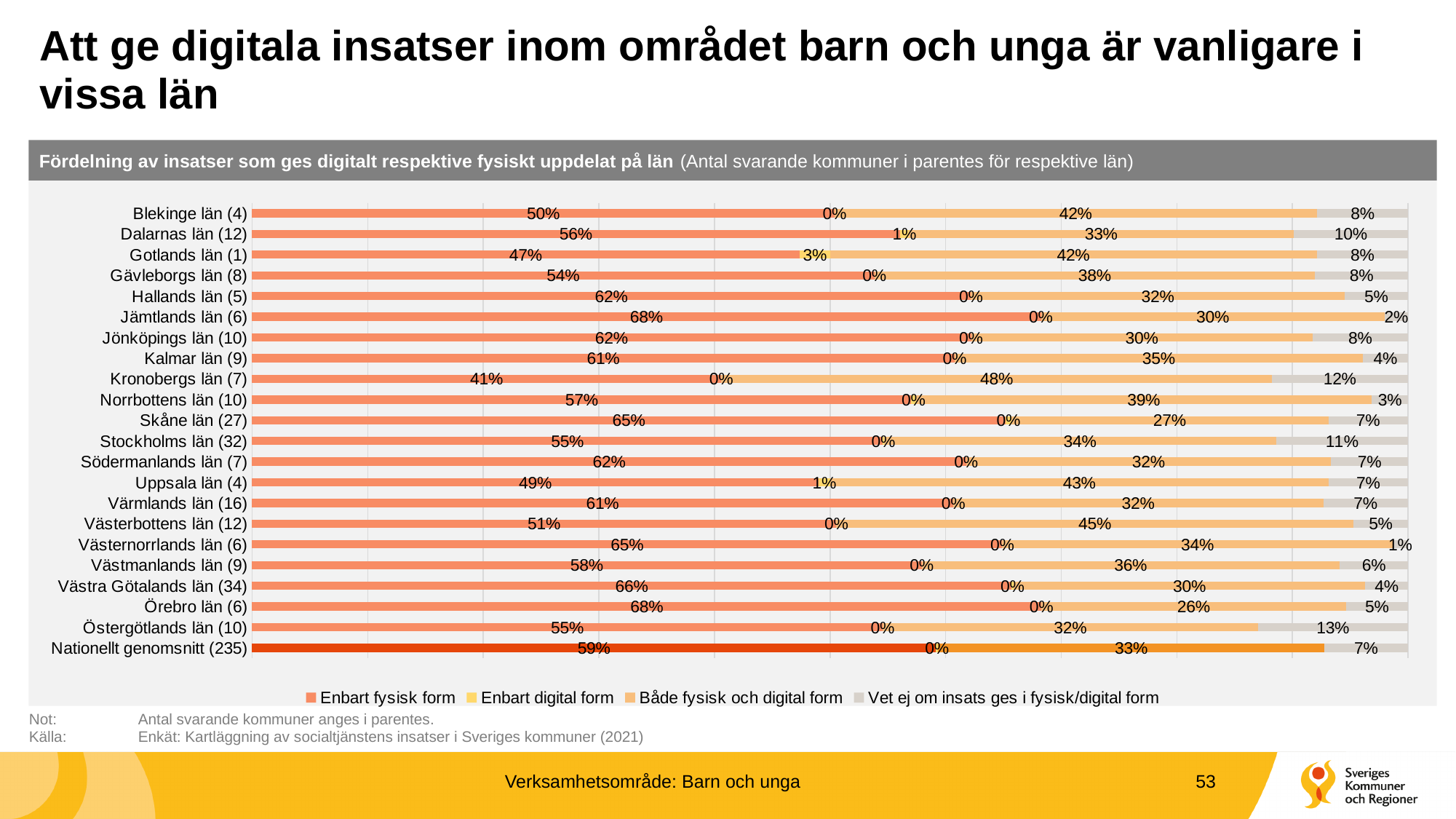

# Att ge digitala insatser inom området barn och unga är vanligare i vissa län
Fördelning av insatser som ges digitalt respektive fysiskt uppdelat på län (Antal svarande kommuner i parentes för respektive län)

### Chart

| Category | Enbart fysisk form | Enbart digital form | Både fysisk och digital form | Vet ej om insats ges i fysisk/digital form |
|---|---|---|---|---|
| Blekinge län (4) | 0.5039370078740157 | 0.0 | 0.41732283464566927 | 0.07874015748031496 |
| Dalarnas län (12) | 0.5603217158176944 | 0.00804289544235925 | 0.3324396782841823 | 0.09919571045576407 |
| Gotlands län (1) | 0.47368421052631576 | 0.02631578947368421 | 0.42105263157894735 | 0.07894736842105263 |
| Gävleborgs län (8) | 0.5384615384615384 | 0.0 | 0.38095238095238093 | 0.08058608058608059 |
| Hallands län (5) | 0.6219512195121951 | 0.0 | 0.3231707317073171 | 0.054878048780487805 |
| Jämtlands län (6) | 0.6824324324324325 | 0.0 | 0.2972972972972973 | 0.02027027027027027 |
| Jönköpings län (10) | 0.6219931271477663 | 0.0 | 0.29553264604810997 | 0.08247422680412371 |
| Kalmar län (9) | 0.6078431372549019 | 0.0 | 0.35294117647058826 | 0.0392156862745098 |
| Kronobergs län (7) | 0.40588235294117647 | 0.0 | 0.4764705882352941 | 0.11764705882352941 |
| Norrbottens län (10) | 0.5703125 | 0.00390625 | 0.39453125 | 0.03125 |
| Skåne län (27) | 0.6520190023752969 | 0.004750593824228029 | 0.27434679334916867 | 0.0688836104513064 |
| Stockholms län (32) | 0.5456750202101859 | 0.0008084074373484236 | 0.3395311236863379 | 0.11398544866612773 |
| Södermanlands län (7) | 0.6177777777777778 | 0.0 | 0.31555555555555553 | 0.06666666666666667 |
| Uppsala län (4) | 0.49019607843137253 | 0.00980392156862745 | 0.43137254901960786 | 0.06862745098039216 |
| Värmlands län (16) | 0.6066666666666667 | 0.0 | 0.32 | 0.07333333333333333 |
| Västerbottens län (12) | 0.5054545454545455 | 0.0 | 0.44727272727272727 | 0.04727272727272727 |
| Västernorrlands län (6) | 0.6490066225165563 | 0.0 | 0.33774834437086093 | 0.013245033112582781 |
| Västmanlands län (9) | 0.5793357933579336 | 0.0 | 0.36162361623616235 | 0.05904059040590406 |
| Västra Götalands län (34) | 0.6569200779727096 | 0.001949317738791423 | 0.30409356725146197 | 0.037037037037037035 |
| Örebro län (6) | 0.6827956989247311 | 0.0 | 0.26344086021505375 | 0.053763440860215055 |
| Östergötlands län (10) | 0.5454545454545454 | 0.0 | 0.3246753246753247 | 0.12987012987012986 |
| Nationellt genomsnitt (235) | 0.5916573660714286 | 0.0018136160714285715 | 0.33412388392857145 | 0.07240513392857142 |
Not: 	Antal svarande kommuner anges i parentes.
Källa:	Enkät: Kartläggning av socialtjänstens insatser i Sveriges kommuner (2021)
Verksamhetsområde: Barn och unga
53